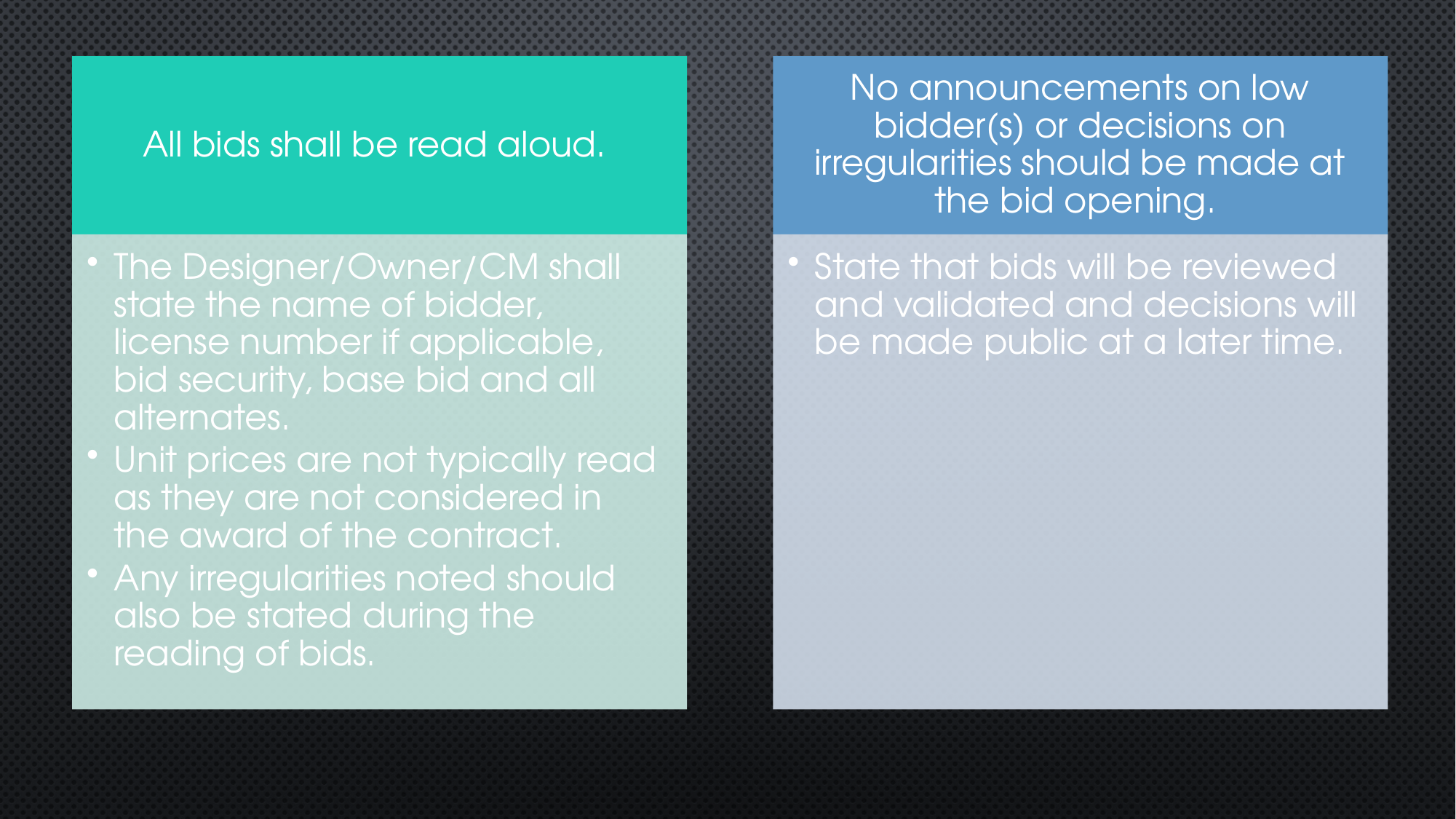

All bids shall be read aloud.
The Designer/Owner/CM shall state the name of bidder, license number if applicable, bid security, base bid and all alternates.
Unit prices are not typically read as they are not considered in the award of the contract.
Any irregularities noted should also be stated during the reading of bids.
No announcements on low bidder(s) or decisions on irregularities should be made at the bid opening.
State that bids will be reviewed and validated and decisions will be made public at a later time.